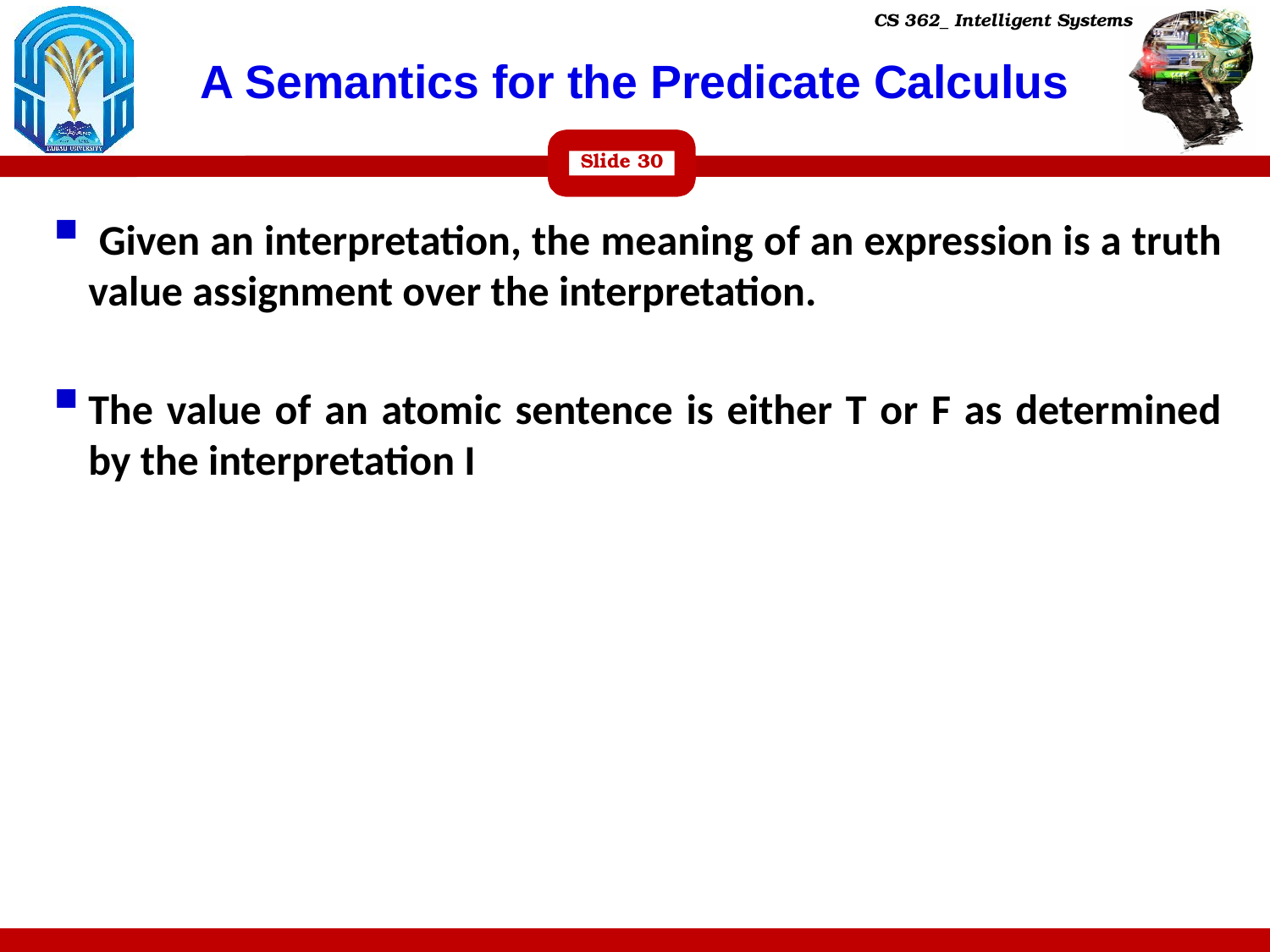

CS 362_ Intelligent Systems
# A Semantics for the Predicate Calculus
Slide 30
 Given an interpretation, the meaning of an expression is a truth value assignment over the interpretation.

The value of an atomic sentence is either T or F as determined by the interpretation I